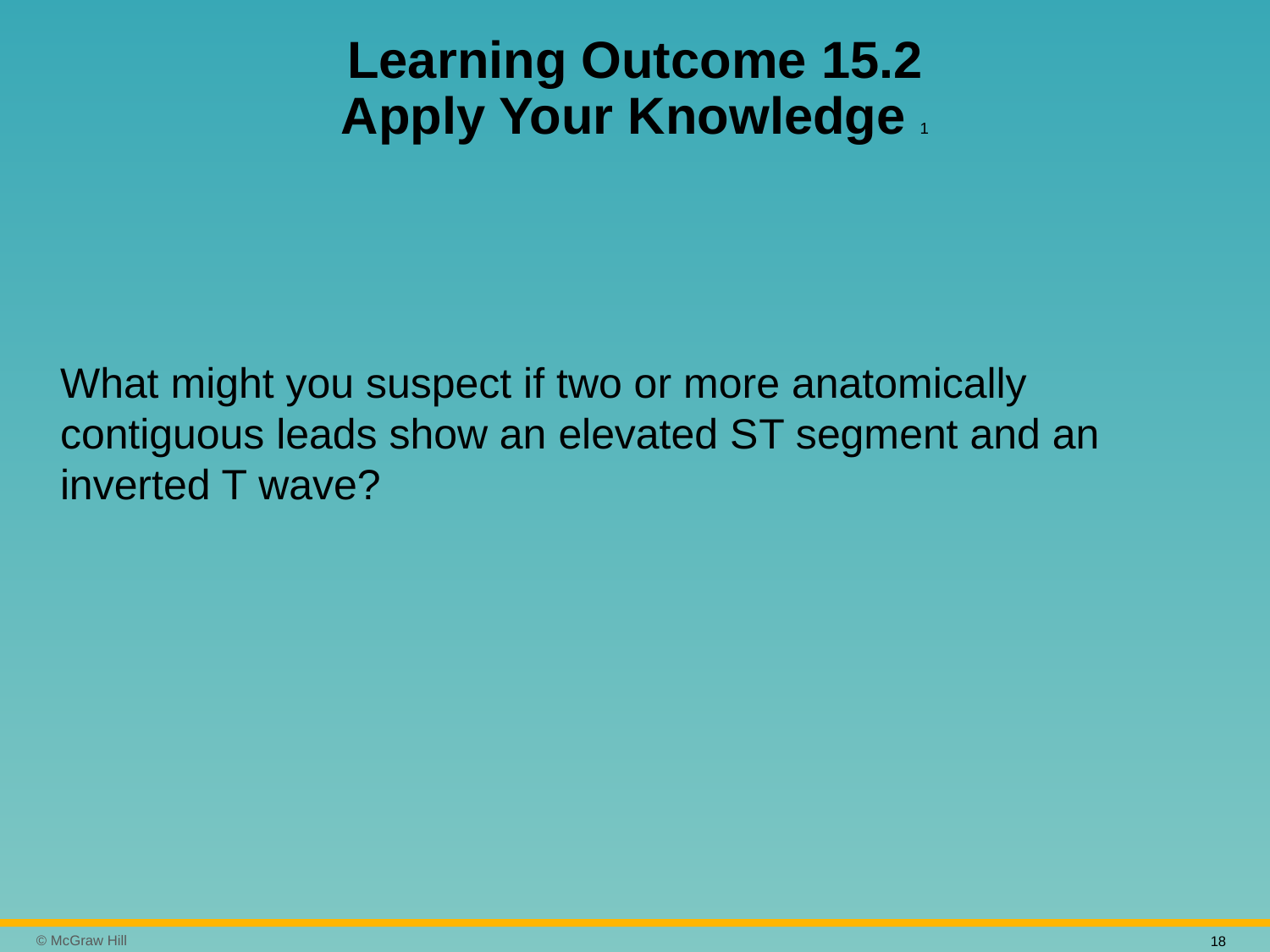

# Learning Outcome 15.2 Apply Your Knowledge 1
What might you suspect if two or more anatomically contiguous leads show an elevated S T segment and an inverted T wave?
18